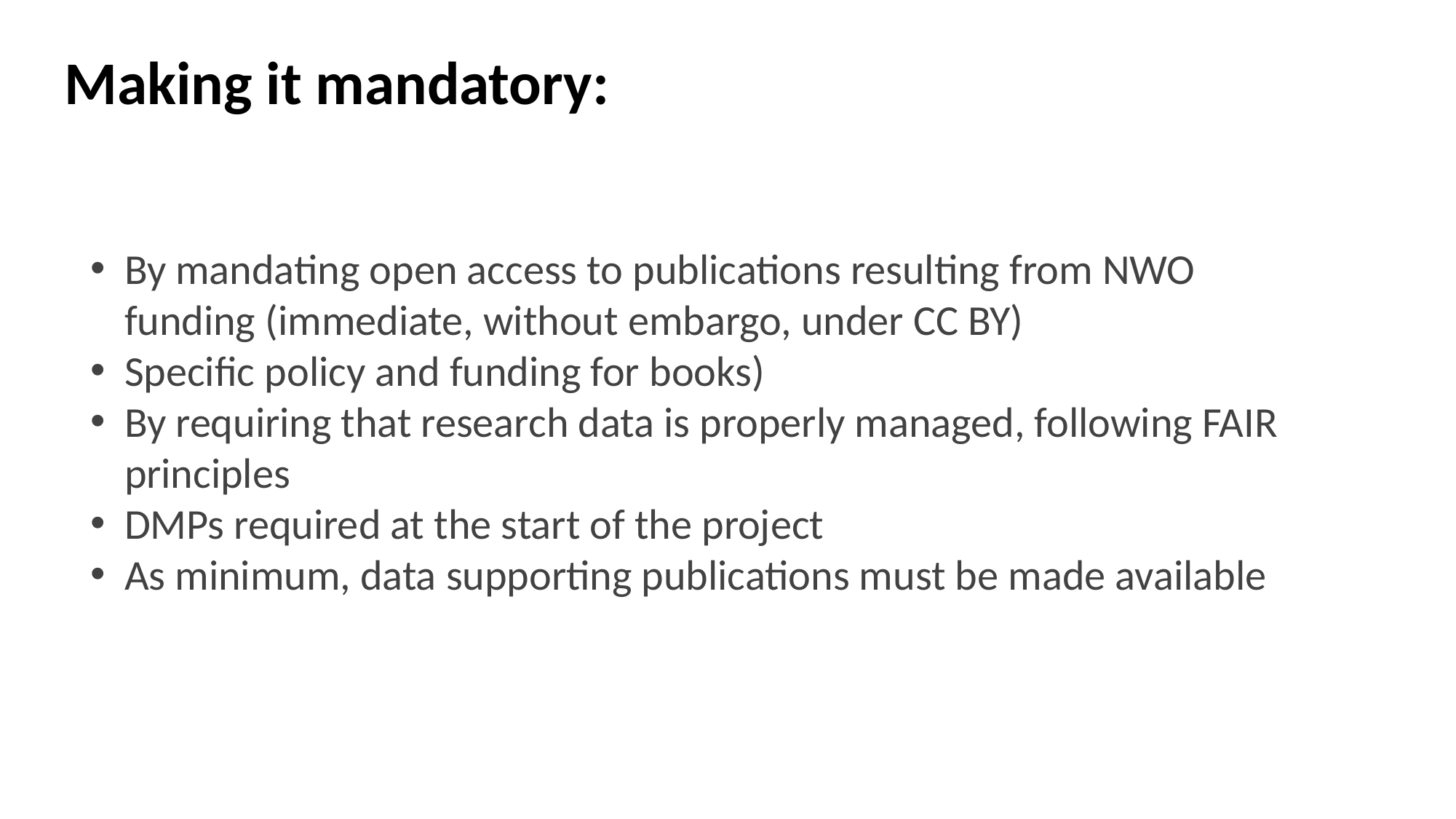

Making it mandatory:
By mandating open access to publications resulting from NWO funding (immediate, without embargo, under CC BY)
Specific policy and funding for books)
By requiring that research data is properly managed, following FAIR principles
DMPs required at the start of the project
As minimum, data supporting publications must be made available